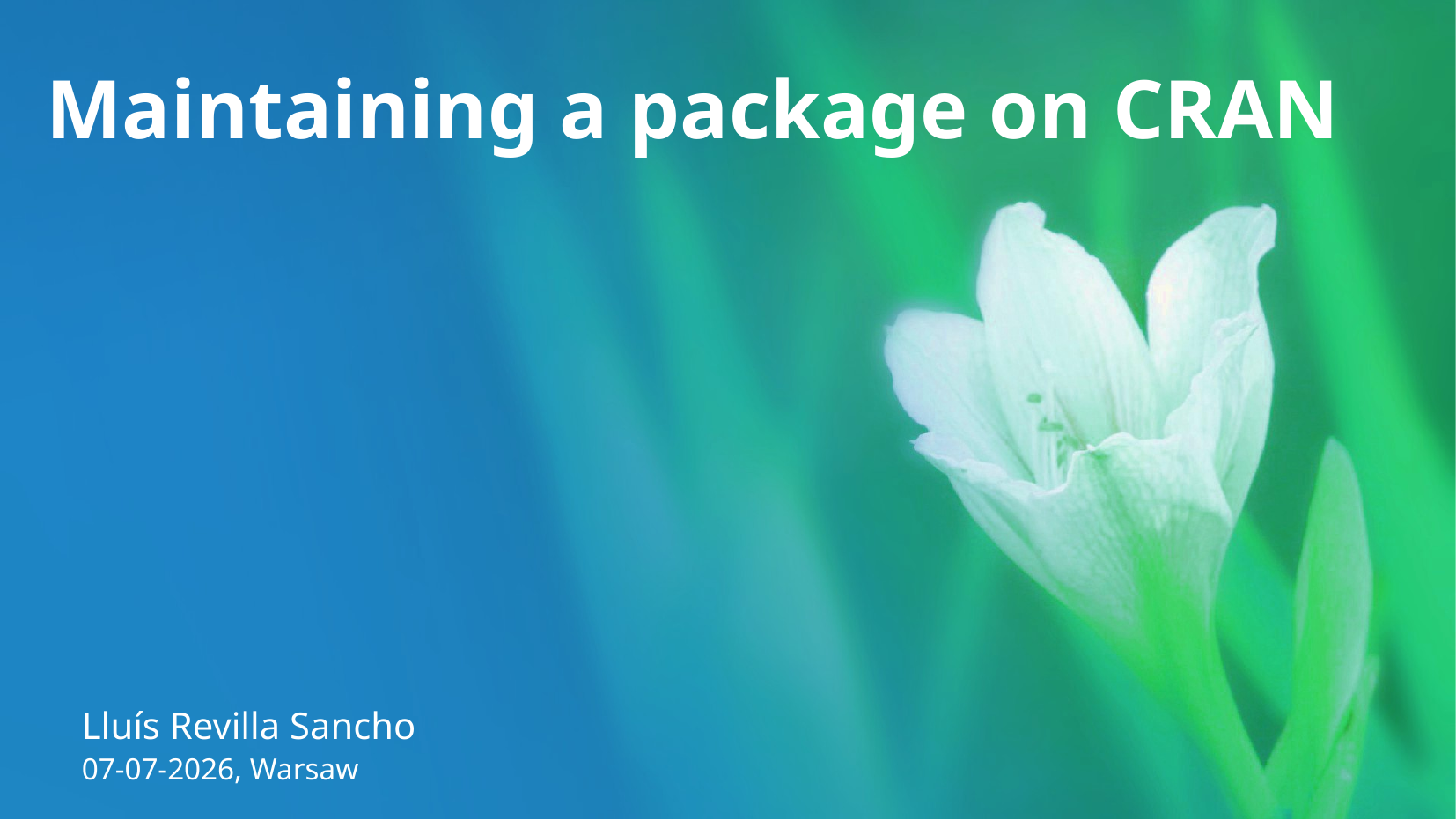

Maintaining a package on CRAN

Lluís Revilla Sancho
07-07-2026, Warsaw